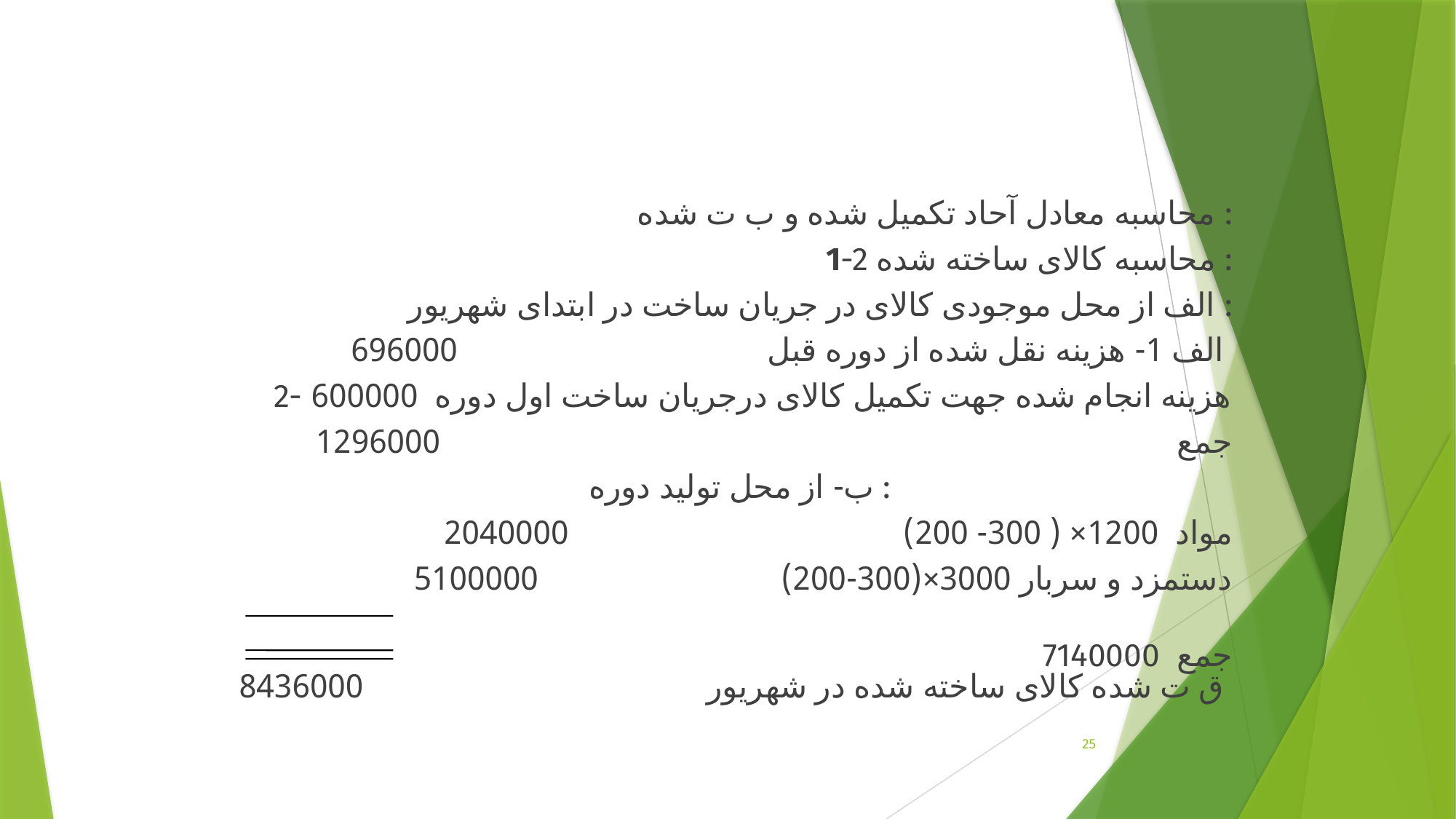

محاسبه معادل آحاد تکميل شده و ب ت شده :
1-2 محاسبه کالای ساخته شده :
الف از محل موجودی کالای در جريان ساخت در ابتدای شهريور :
الف 1- هزينه نقل شده از دوره قبل                                     696000
2- هزينه انجام شده جهت تکميل کالای درجريان ساخت اول دوره  600000
جمع                                                                                        1296000
ب- از محل توليد دوره :
مواد  1200× ( 300- 200)                                        2040000
دستمزد و سربار 3000×(300-200)                             5100000
                                                                                            7140000  جمع ق ت شده کالای ساخته شده در شهريور                                         8436000

25